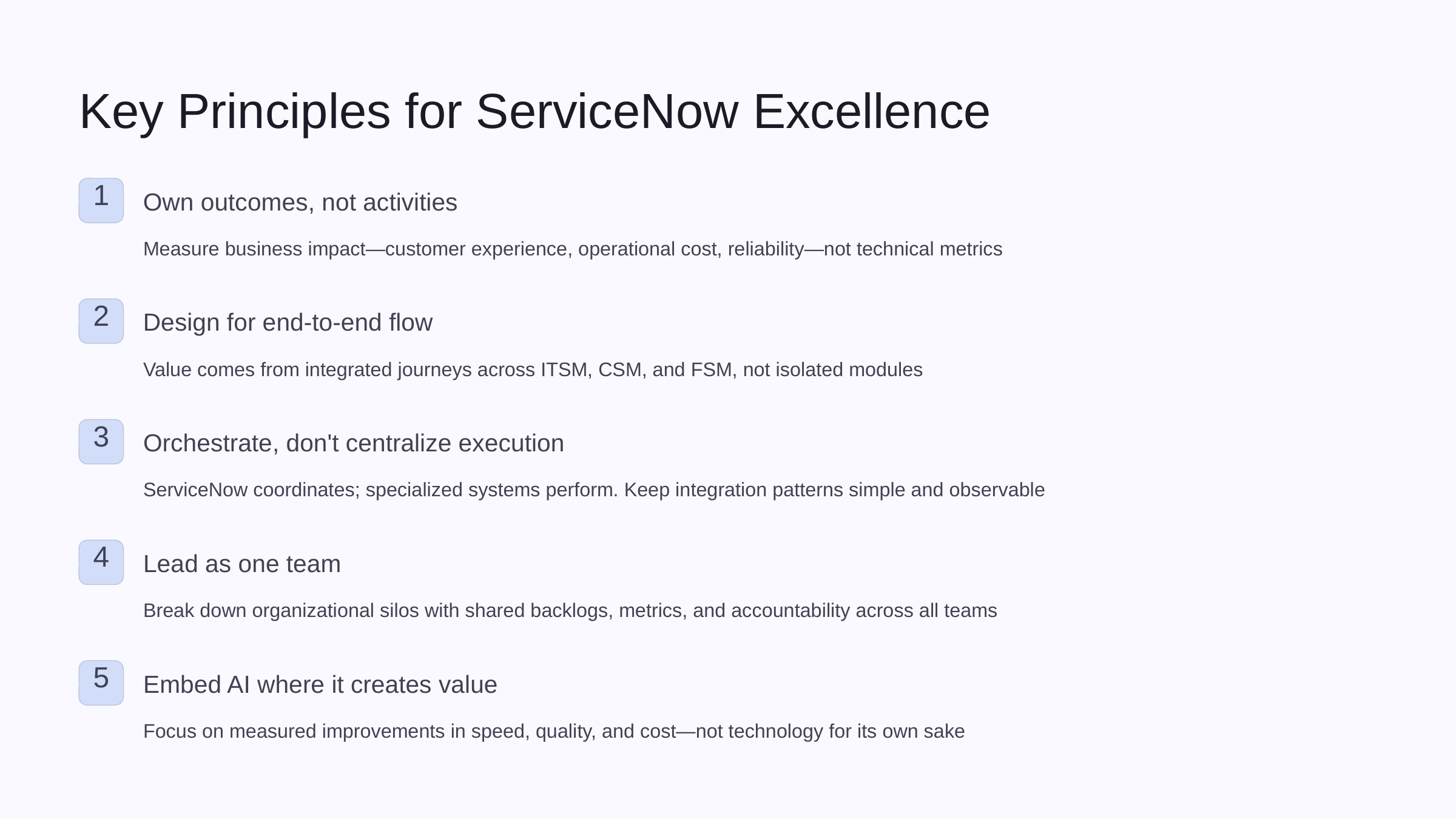

Key Principles for ServiceNow Excellence

1
Own outcomes, not activities
Measure business impact—customer experience, operational cost, reliability—not technical metrics

2
Design for end-to-end flow
Value comes from integrated journeys across ITSM, CSM, and FSM, not isolated modules

3
Orchestrate, don't centralize execution
ServiceNow coordinates; specialized systems perform. Keep integration patterns simple and observable

4
Lead as one team
Break down organizational silos with shared backlogs, metrics, and accountability across all teams

5
Embed AI where it creates value
Focus on measured improvements in speed, quality, and cost—not technology for its own sake